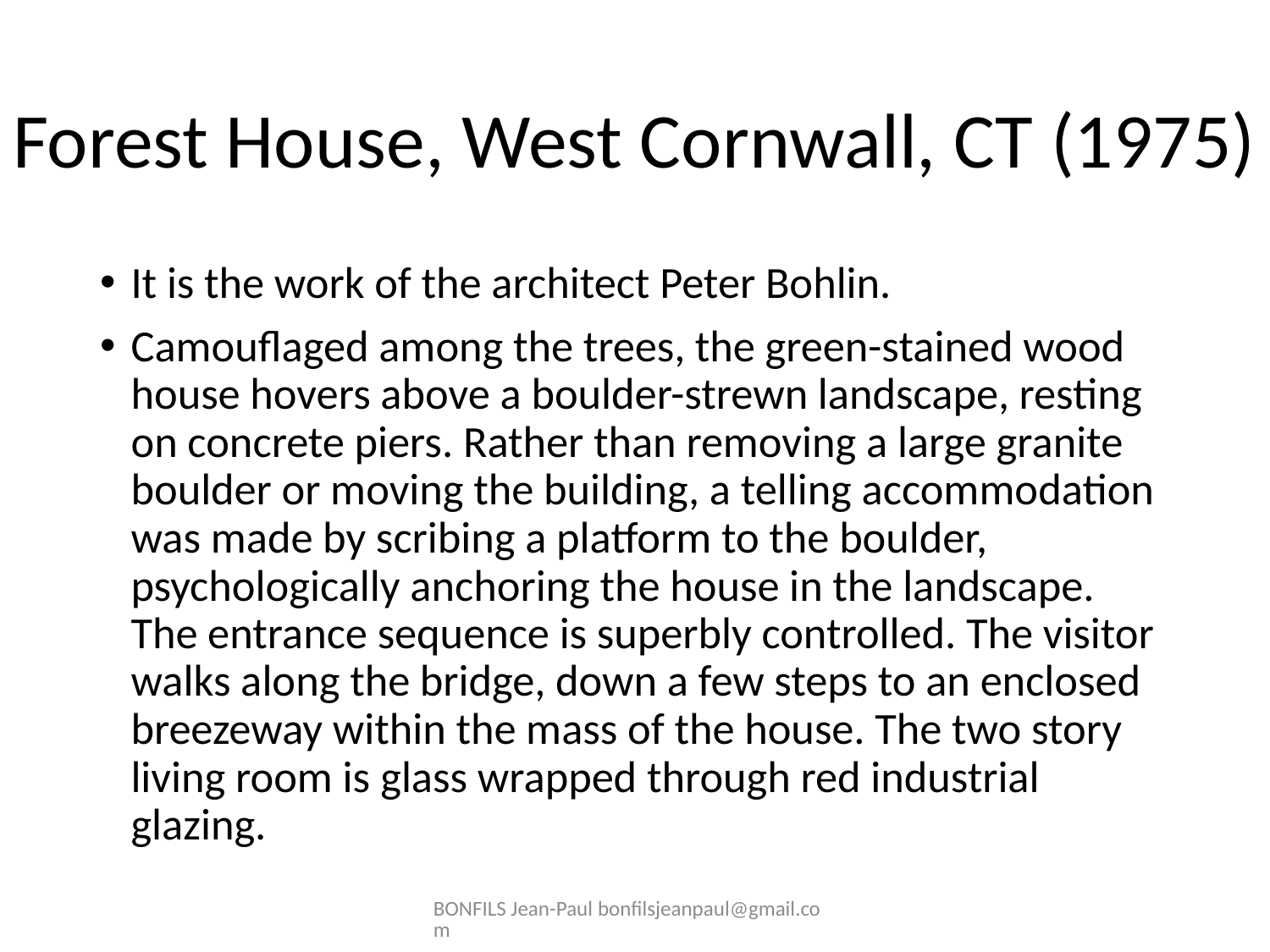

# Forest House, West Cornwall, CT (1975)
It is the work of the architect Peter Bohlin.
Camouflaged among the trees, the green-stained wood house hovers above a boulder-strewn landscape, resting on concrete piers. Rather than removing a large granite boulder or moving the building, a telling accommodation was made by scribing a platform to the boulder, psychologically anchoring the house in the landscape. The entrance sequence is superbly controlled. The visitor walks along the bridge, down a few steps to an enclosed breezeway within the mass of the house. The two story living room is glass wrapped through red industrial glazing.
BONFILS Jean-Paul bonfilsjeanpaul@gmail.com